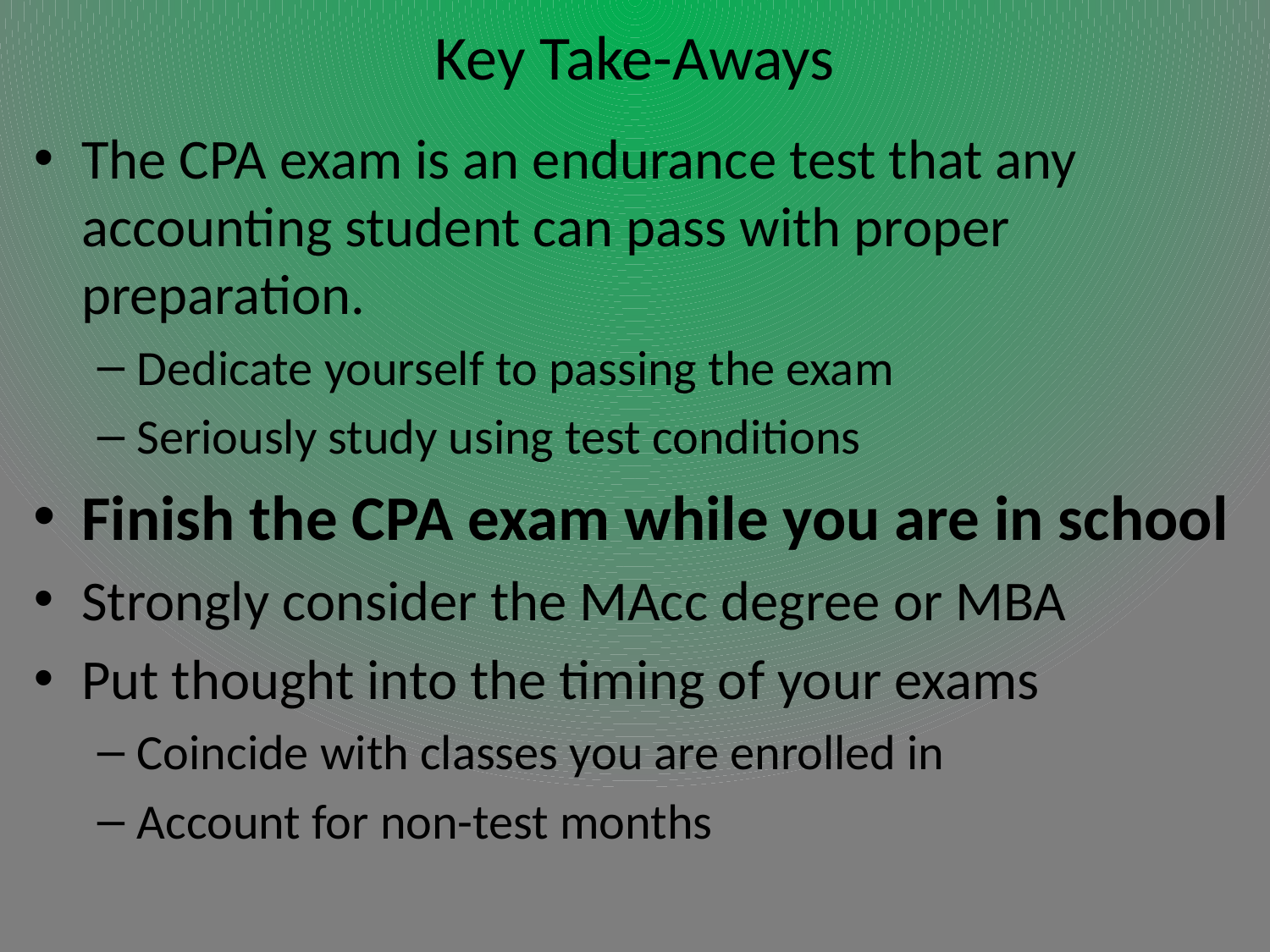

# Key Take-Aways
The CPA exam is an endurance test that any accounting student can pass with proper preparation.
Dedicate yourself to passing the exam
Seriously study using test conditions
Finish the CPA exam while you are in school
Strongly consider the MAcc degree or MBA
Put thought into the timing of your exams
Coincide with classes you are enrolled in
Account for non-test months